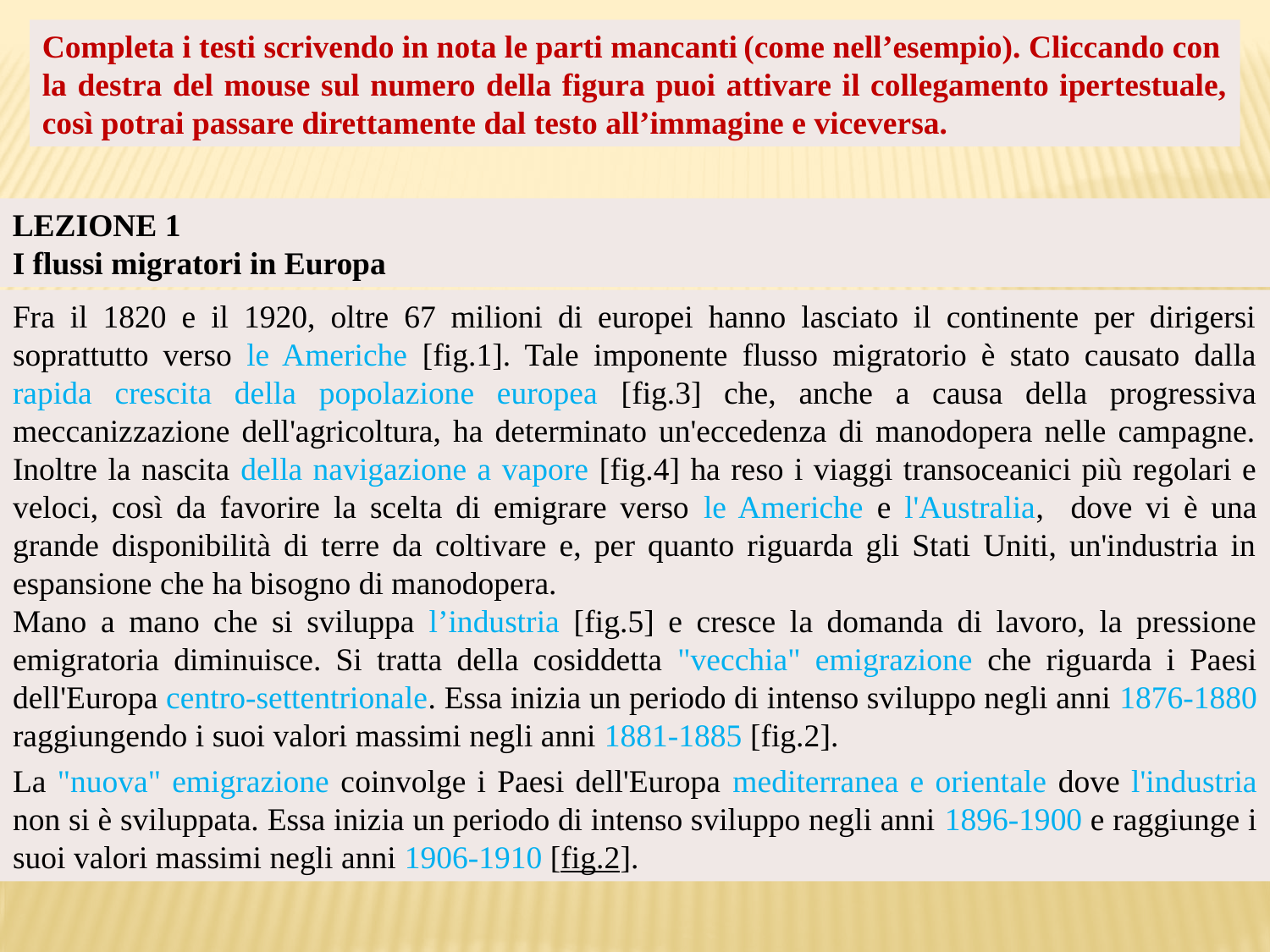

Completa i testi scrivendo in nota le parti mancanti (come nell’esempio). Cliccando con
la destra del mouse sul numero della figura puoi attivare il collegamento ipertestuale, così potrai passare direttamente dal testo all’immagine e viceversa.
LEZIONE 1
I flussi migratori in Europa
Fra il 1820 e il 1920, oltre 67 milioni di europei hanno lasciato il continente per dirigersi soprattutto verso le Americhe [fig.1]. Tale imponente flusso migratorio è stato causato dalla rapida crescita della popolazione europea [fig.3] che, anche a causa della progressiva meccanizzazione dell'agricoltura, ha determinato un'eccedenza di manodopera nelle campagne. Inoltre la nascita della navigazione a vapore [fig.4] ha reso i viaggi transoceanici più regolari e veloci, così da favorire la scelta di emigrare verso le Americhe e l'Australia,  dove vi è una grande disponibilità di terre da coltivare e, per quanto riguarda gli Stati Uniti, un'industria in espansione che ha bisogno di manodopera.
Mano a mano che si sviluppa l’industria [fig.5] e cresce la domanda di lavoro, la pressione emigratoria diminuisce. Si tratta della cosiddetta "vecchia" emigrazione che riguarda i Paesi dell'Europa centro-settentrionale. Essa inizia un periodo di intenso sviluppo negli anni 1876-1880 raggiungendo i suoi valori massimi negli anni 1881-1885 [fig.2].
La "nuova" emigrazione coinvolge i Paesi dell'Europa mediterranea e orientale dove l'industria non si è sviluppata. Essa inizia un periodo di intenso sviluppo negli anni 1896-1900 e raggiunge i suoi valori massimi negli anni 1906-1910 [fig.2].